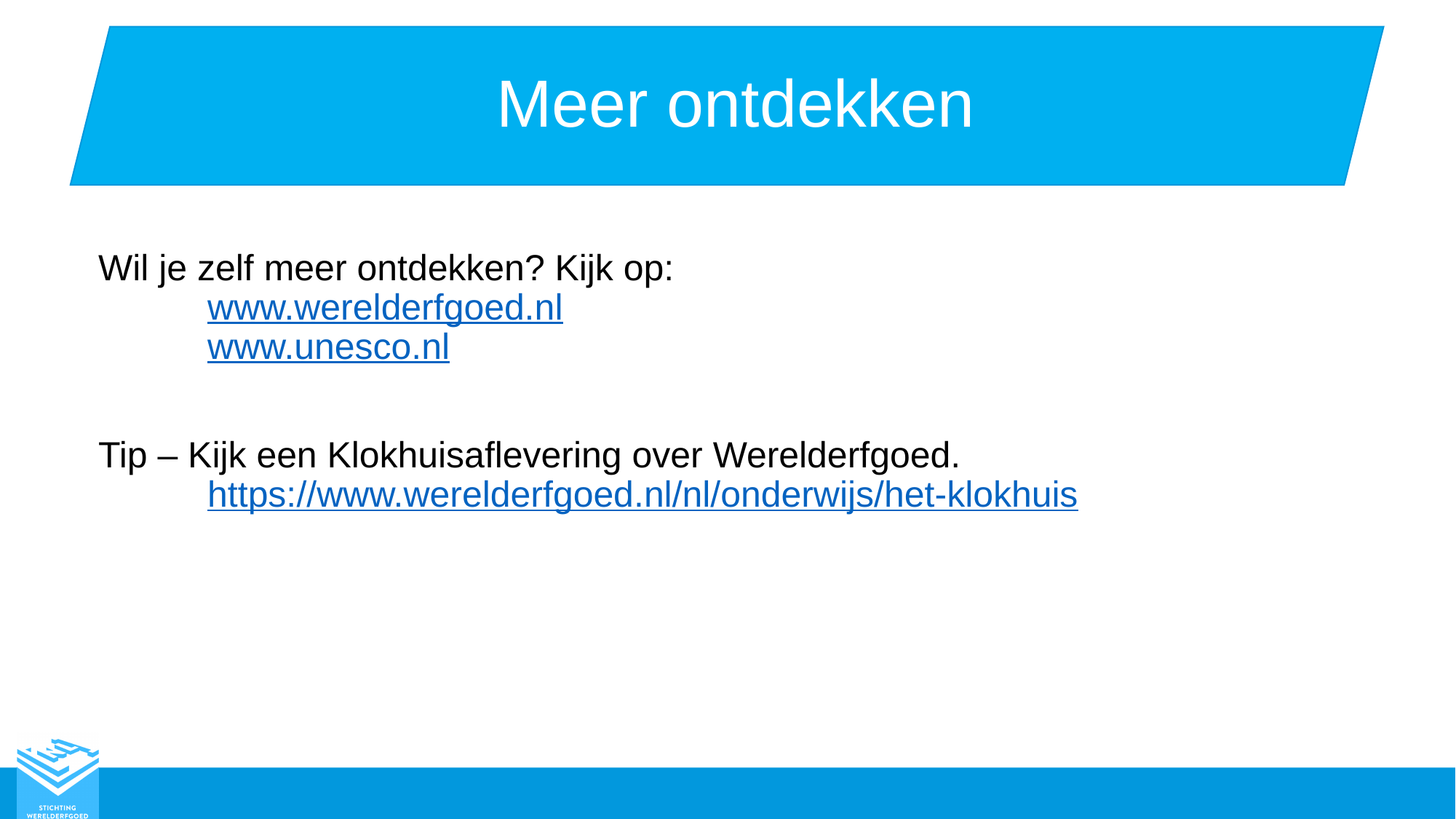

Meer ontdekken

Wil je zelf meer ontdekken? Kijk op:
	www.werelderfgoed.nl
	www.unesco.nl

Tip – Kijk een Klokhuisaflevering over Werelderfgoed.
	https://www.werelderfgoed.nl/nl/onderwijs/het-klokhuis